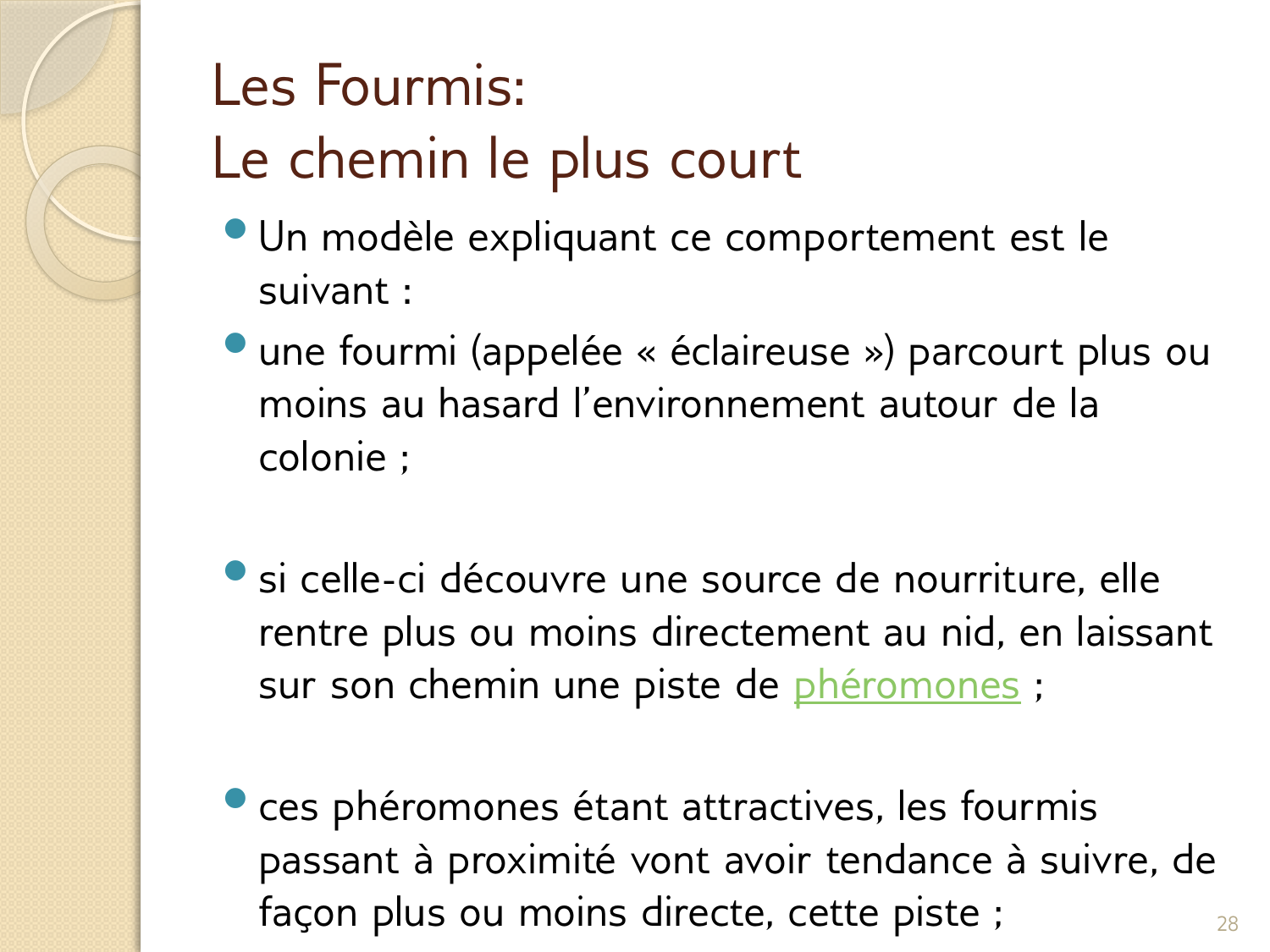

# Les Fourmis: Le chemin le plus court
Un modèle expliquant ce comportement est le suivant :
une fourmi (appelée « éclaireuse ») parcourt plus ou moins au hasard l’environnement autour de la colonie ;

si celle-ci découvre une source de nourriture, elle rentre plus ou moins directement au nid, en laissant sur son chemin une piste de phéromones ;

ces phéromones étant attractives, les fourmis passant à proximité vont avoir tendance à suivre, de façon plus ou moins directe, cette piste ;

28